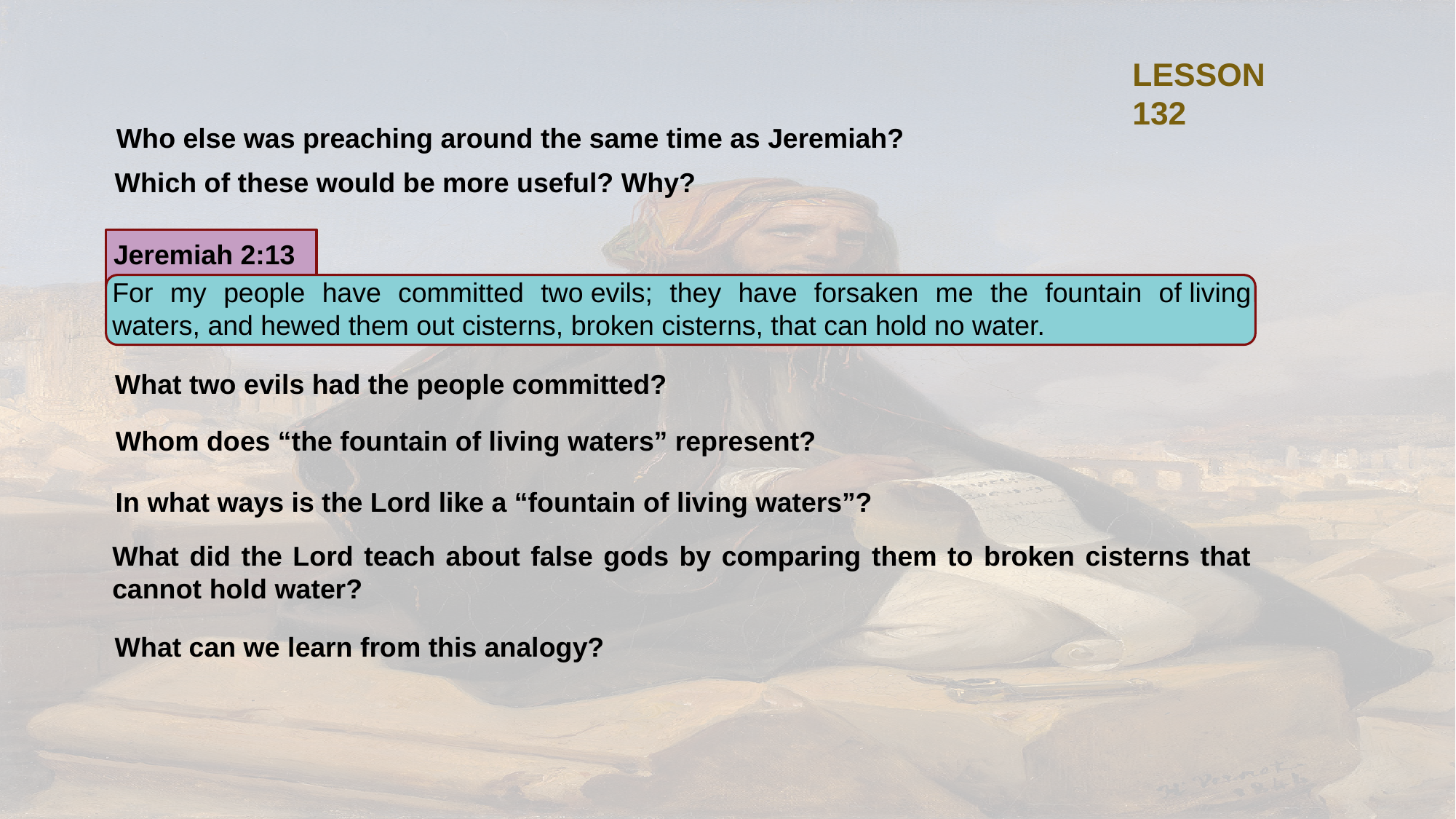

LESSON 132
Who else was preaching around the same time as Jeremiah?
Which of these would be more useful? Why?

Jeremiah 2:13
For my people have committed two evils; they have forsaken me the fountain of living waters, and hewed them out cisterns, broken cisterns, that can hold no water.

What two evils had the people committed?
Whom does “the fountain of living waters” represent?
In what ways is the Lord like a “fountain of living waters”?
What did the Lord teach about false gods by comparing them to broken cisterns that cannot hold water?
What can we learn from this analogy?